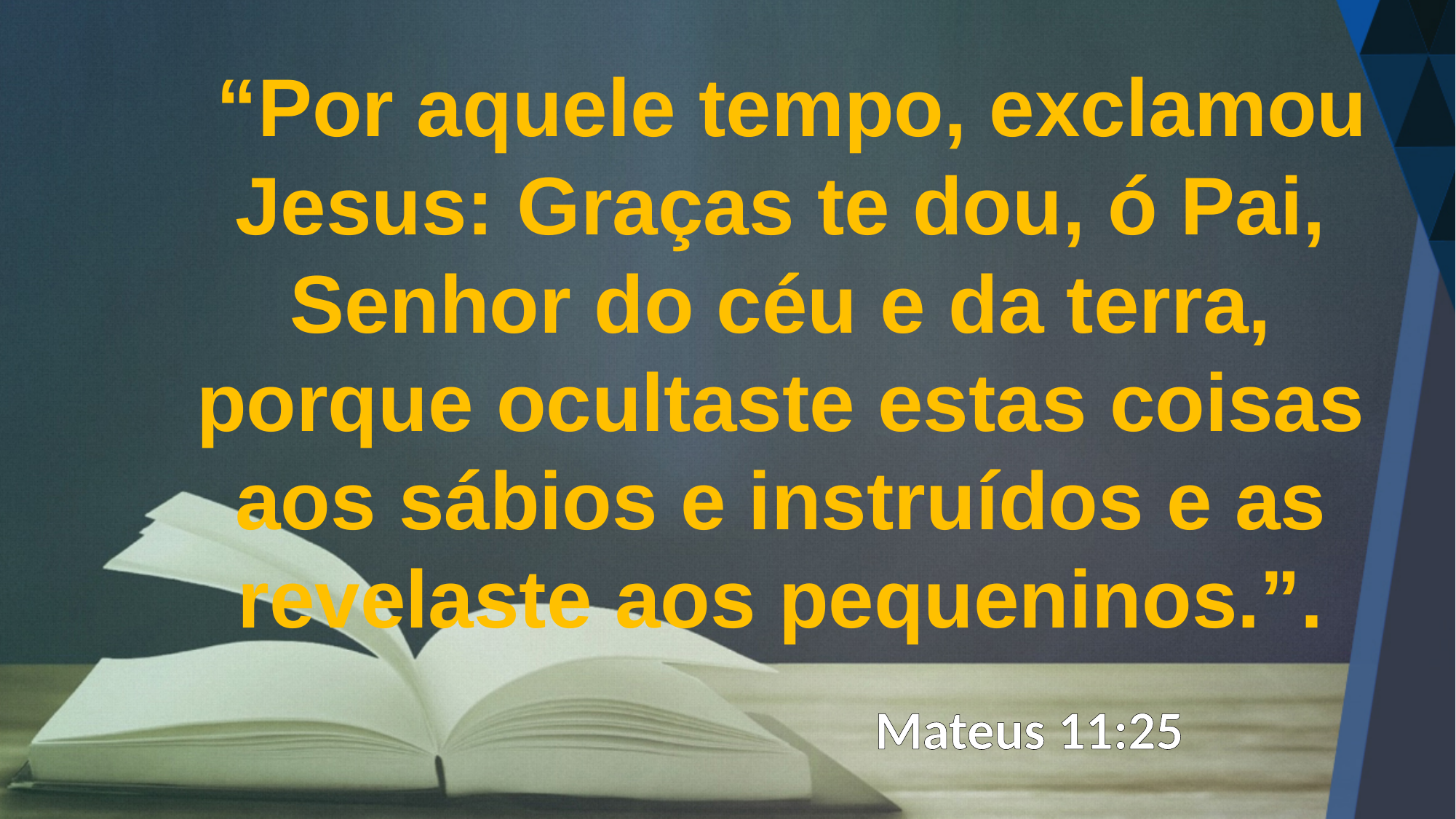

“Por aquele tempo, exclamou Jesus: Graças te dou, ó Pai, Senhor do céu e da terra, porque ocultaste estas coisas aos sábios e instruídos e as revelaste aos pequeninos.”.
Mateus 11:25